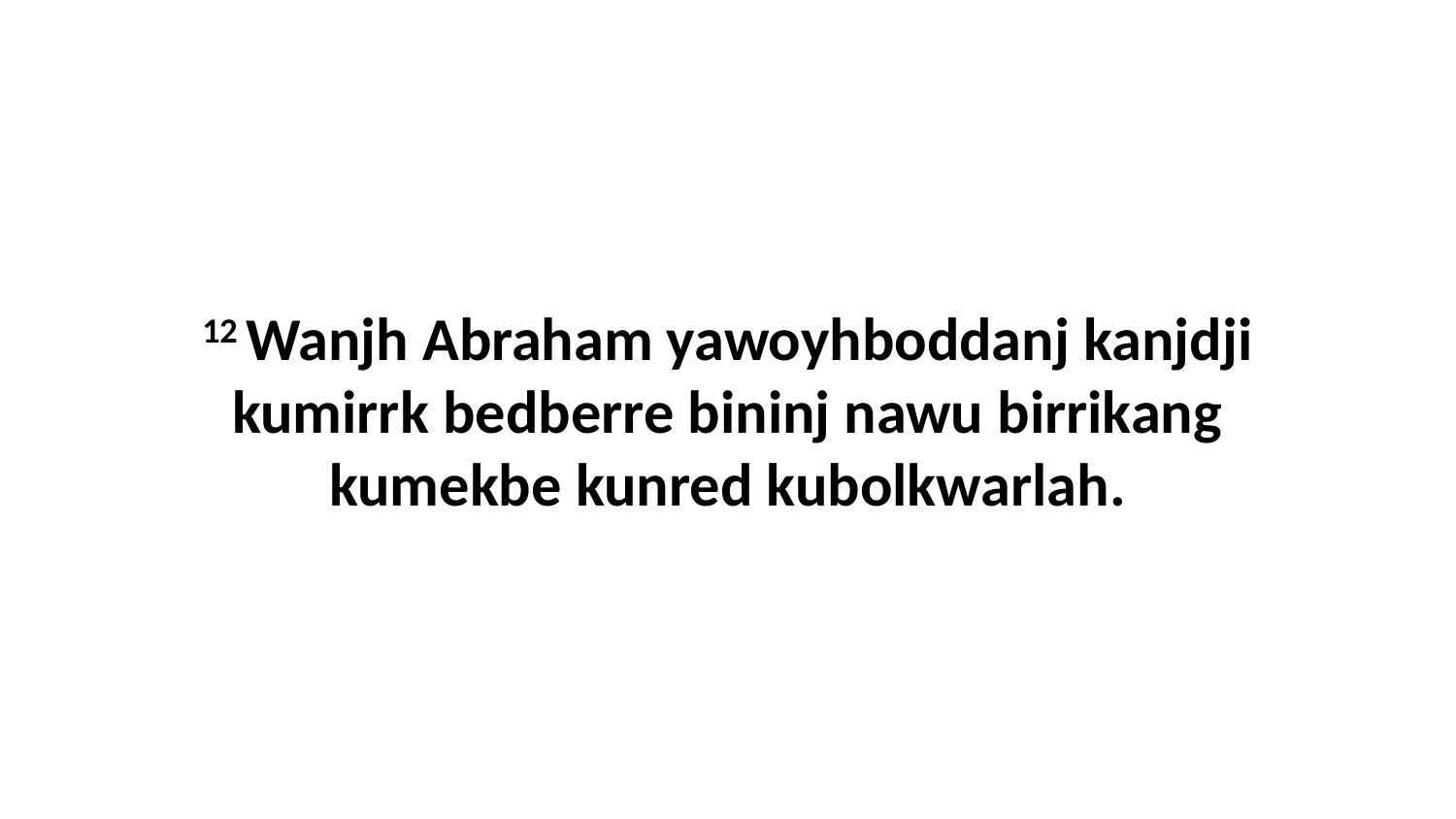

12 Wanjh Abraham yawoyhboddanj kanjdji kumirrk bedberre bininj nawu birrikang kumekbe kunred kubolkwarlah.